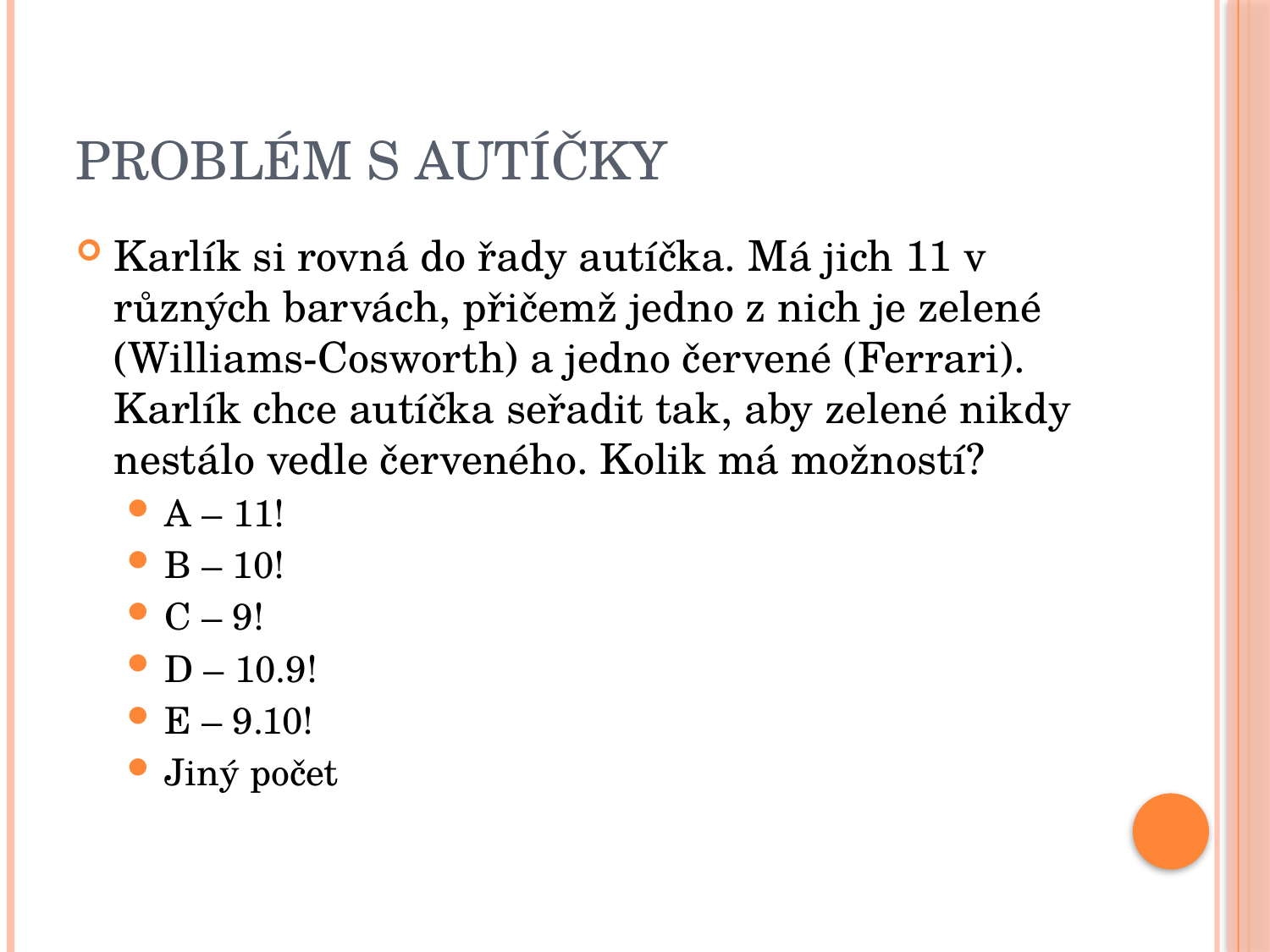

# Problém s autíčky
Karlík si rovná do řady autíčka. Má jich 11 v různých barvách, přičemž jedno z nich je zelené (Williams-Cosworth) a jedno červené (Ferrari). Karlík chce autíčka seřadit tak, aby zelené nikdy nestálo vedle červeného. Kolik má možností?
A – 11!
B – 10!
C – 9!
D – 10.9!
E – 9.10!
Jiný počet